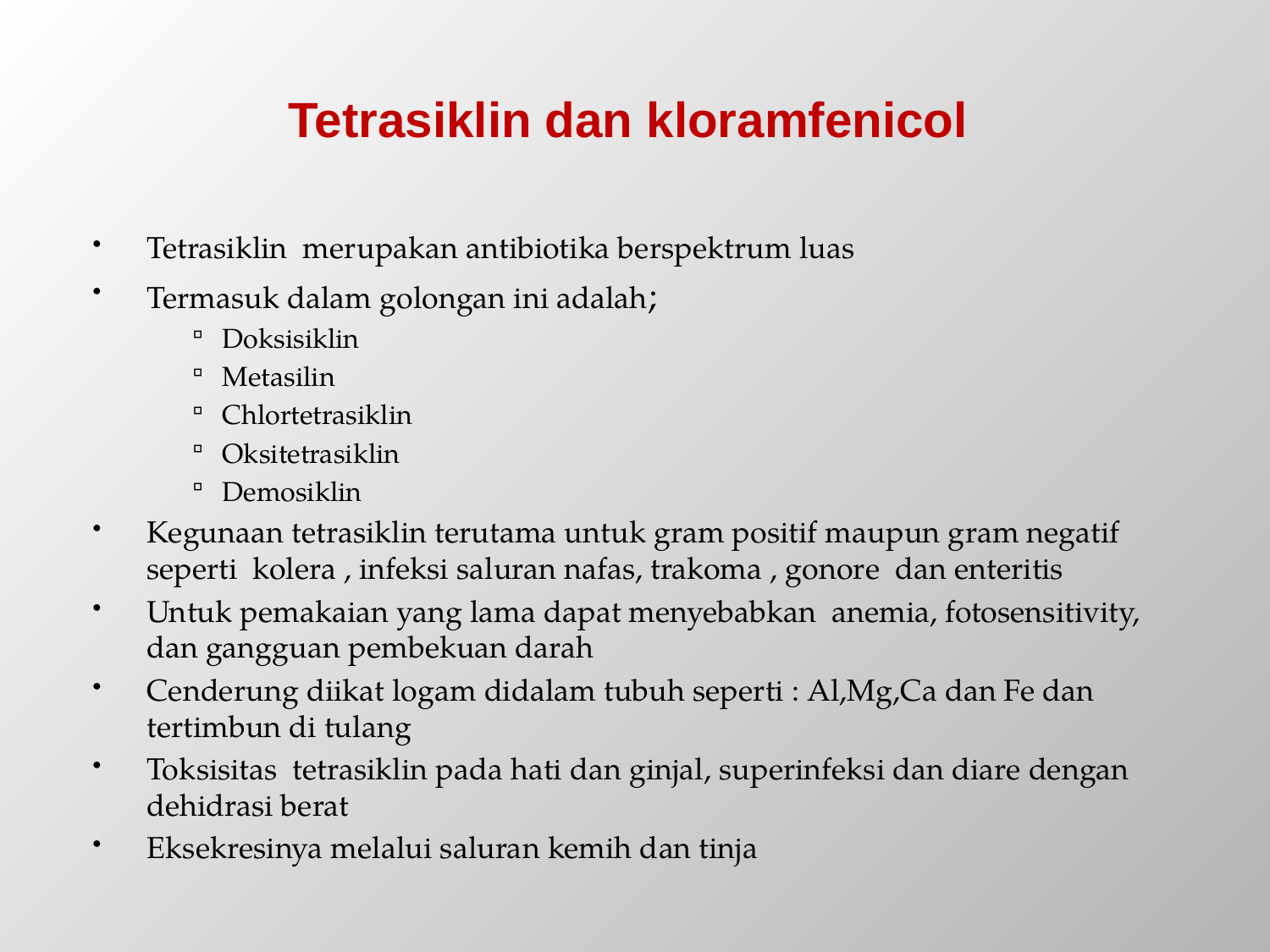

# Tetrasiklin dan kloramfenicol
Tetrasiklin  merupakan antibiotika berspektrum luas
Termasuk dalam golongan ini adalah;
Doksisiklin
Metasilin
Chlortetrasiklin
Oksitetrasiklin
Demosiklin
Kegunaan tetrasiklin terutama untuk gram positif maupun gram negatif seperti  kolera , infeksi saluran nafas, trakoma , gonore  dan enteritis
Untuk pemakaian yang lama dapat menyebabkan  anemia, fotosensitivity, dan gangguan pembekuan darah
Cenderung diikat logam didalam tubuh seperti : Al,Mg,Ca dan Fe dan tertimbun di tulang
Toksisitas  tetrasiklin pada hati dan ginjal, superinfeksi dan diare dengan dehidrasi berat
Eksekresinya melalui saluran kemih dan tinja